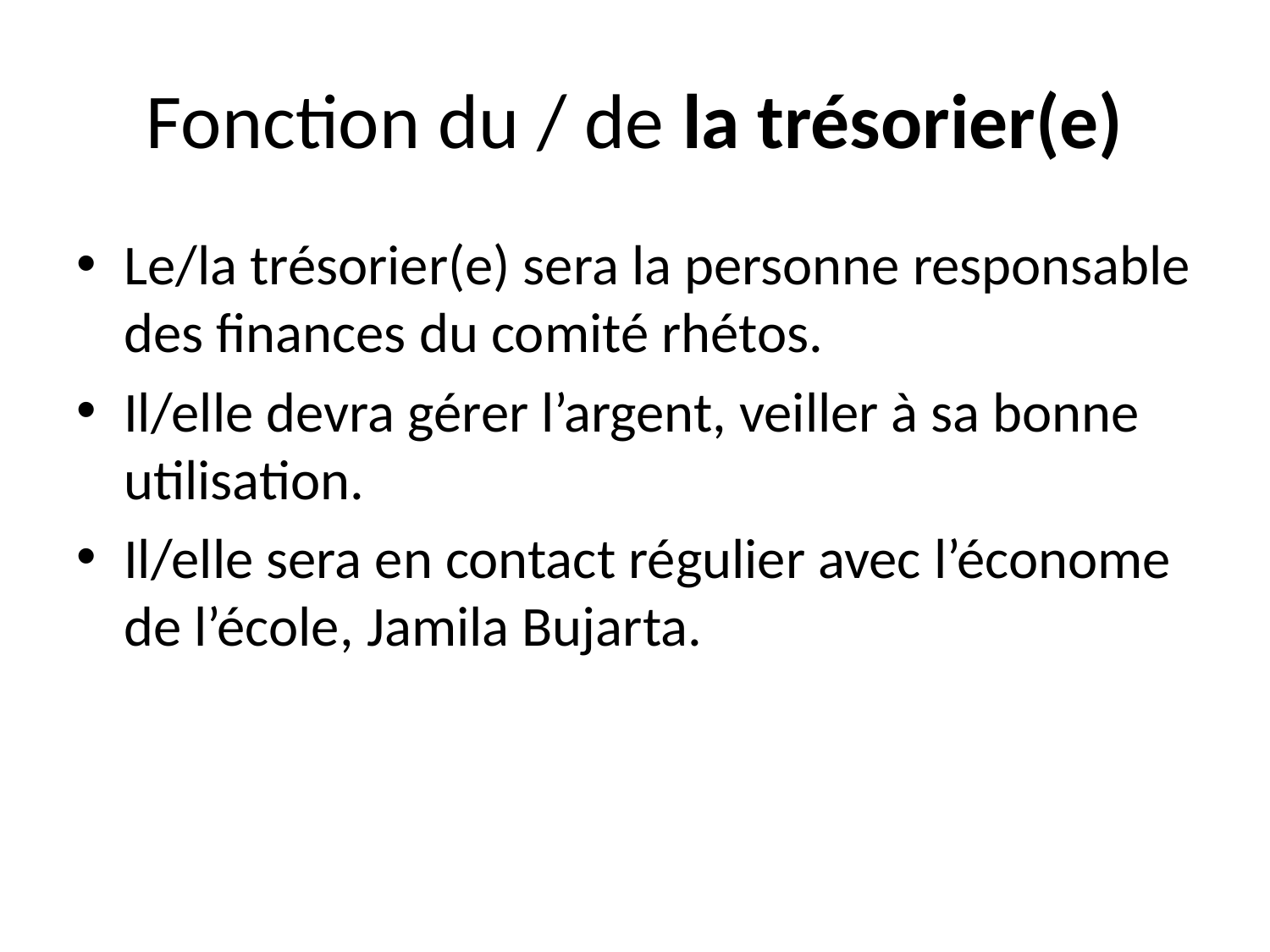

# Fonction du / de la trésorier(e)
Le/la trésorier(e) sera la personne responsable des finances du comité rhétos.
Il/elle devra gérer l’argent, veiller à sa bonne utilisation.
Il/elle sera en contact régulier avec l’économe de l’école, Jamila Bujarta.